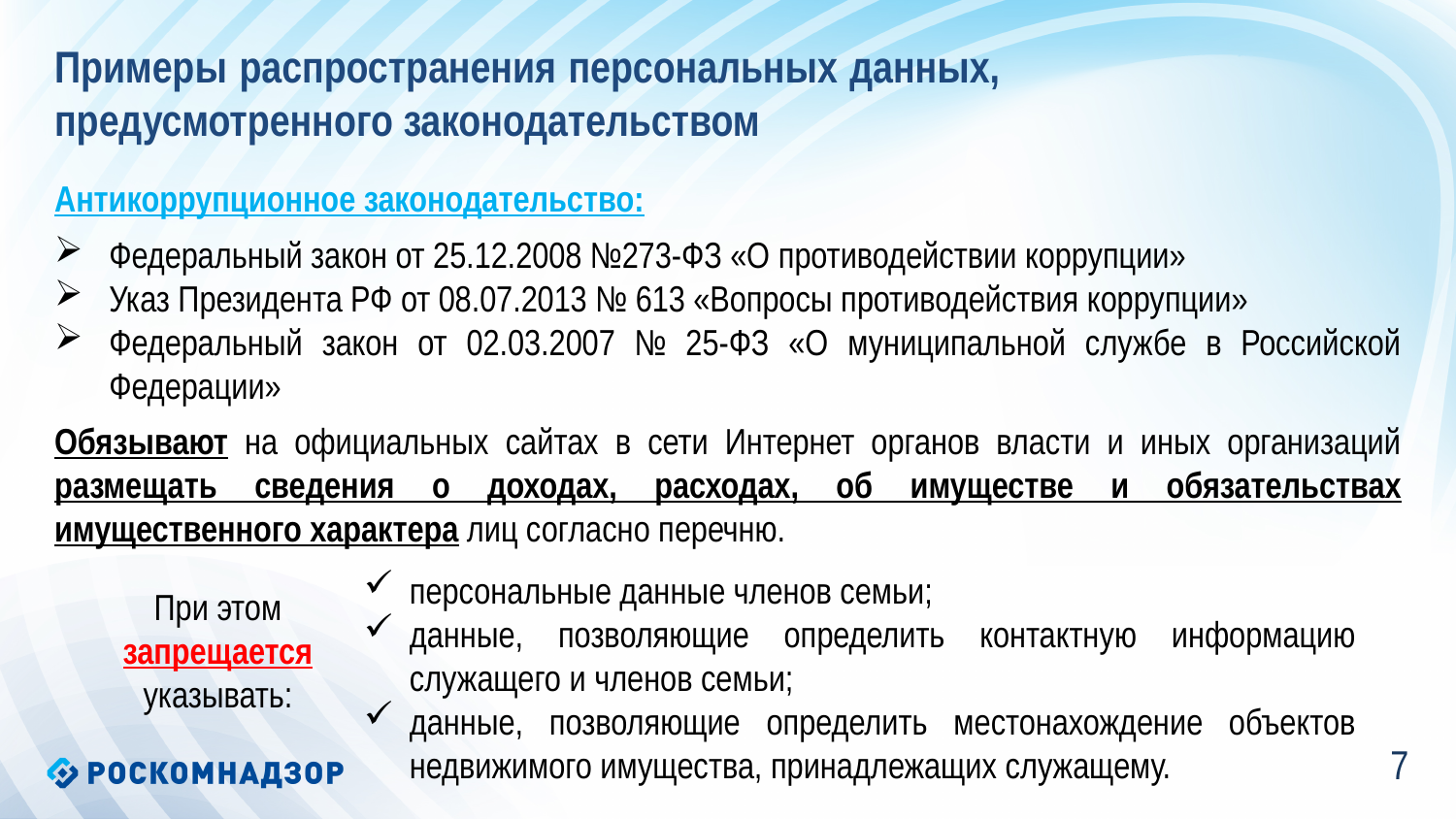

Примеры распространения персональных данных, предусмотренного законодательством
Антикоррупционное законодательство:
Федеральный закон от 25.12.2008 №273-ФЗ «О противодействии коррупции»
Указ Президента РФ от 08.07.2013 № 613 «Вопросы противодействия коррупции»
Федеральный закон от 02.03.2007 № 25-ФЗ «О муниципальной службе в Российской Федерации»
Обязывают на официальных сайтах в сети Интернет органов власти и иных организаций размещать сведения о доходах, расходах, об имуществе и обязательствах имущественного характера лиц согласно перечню.
персональные данные членов семьи;
данные, позволяющие определить контактную информацию служащего и членов семьи;
данные, позволяющие определить местонахождение объектов недвижимого имущества, принадлежащих служащему.
При этом запрещается указывать:
7